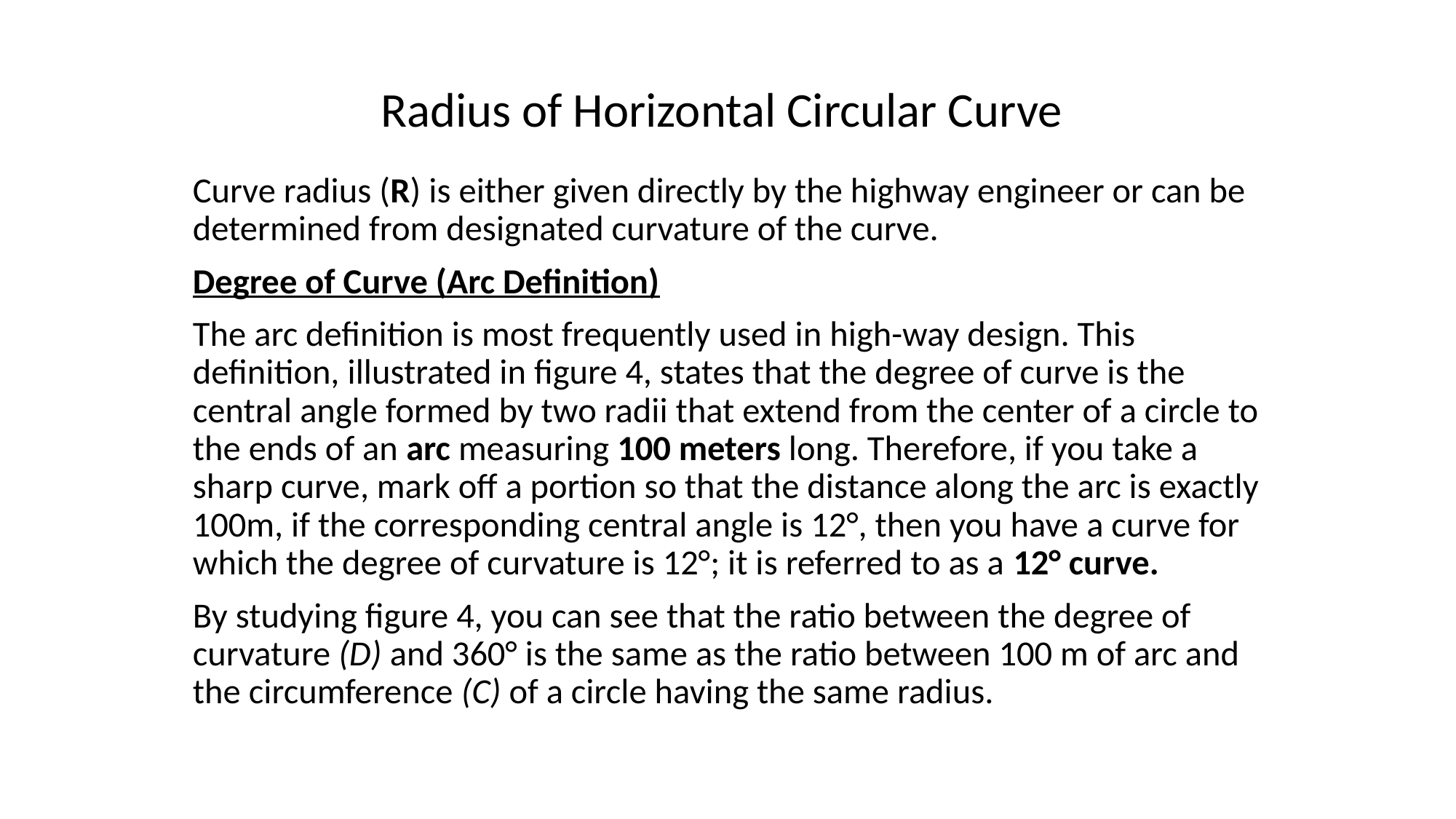

# Radius of Horizontal Circular Curve
Curve radius (R) is either given directly by the highway engineer or can be determined from designated curvature of the curve.
Degree of Curve (Arc Definition)
The arc definition is most frequently used in high-way design. This definition, illustrated in figure 4, states that the degree of curve is the central angle formed by two radii that extend from the center of a circle to the ends of an arc measuring 100 meters long. Therefore, if you take a sharp curve, mark off a portion so that the distance along the arc is exactly 100m, if the corresponding central angle is 12°, then you have a curve for which the degree of curvature is 12°; it is referred to as a 12° curve.
By studying figure 4, you can see that the ratio between the degree of curvature (D) and 360° is the same as the ratio between 100 m of arc and the circumference (C) of a circle having the same radius.